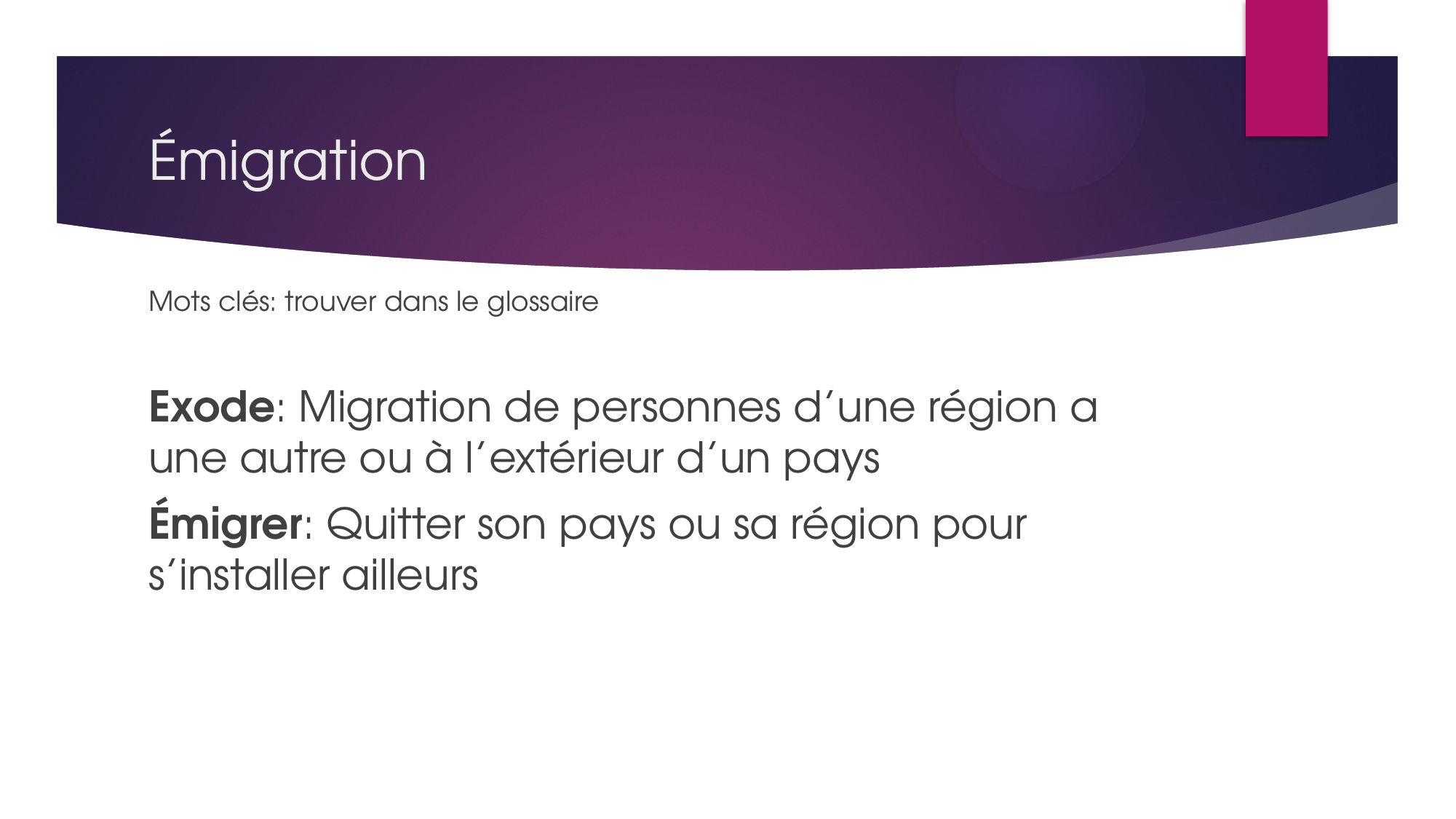

# Émigration
Mots clés: trouver dans le glossaire

Exode: Migration de personnes d’une région a une autre ou à l’extérieur d’un pays
Émigrer: Quitter son pays ou sa région pour s’installer ailleurs